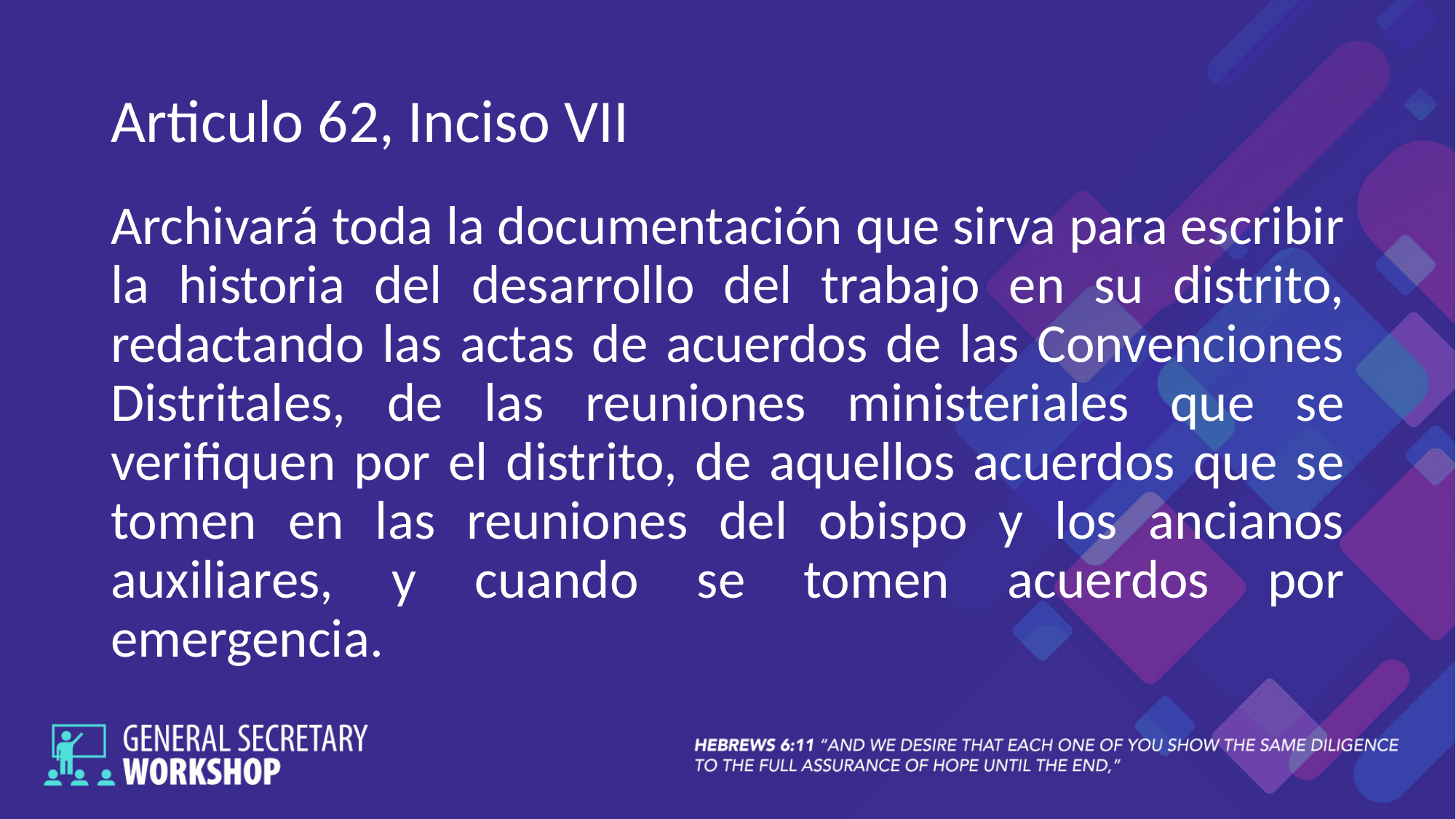

# Articulo 62, Inciso VII
Archivará toda la documentación que sirva para escribir la historia del desarrollo del trabajo en su distrito, redactando las actas de acuerdos de las Convenciones Distritales, de las reuniones ministeriales que se verifiquen por el distrito, de aquellos acuerdos que se tomen en las reuniones del obispo y los ancianos auxiliares, y cuando se tomen acuerdos por emergencia.